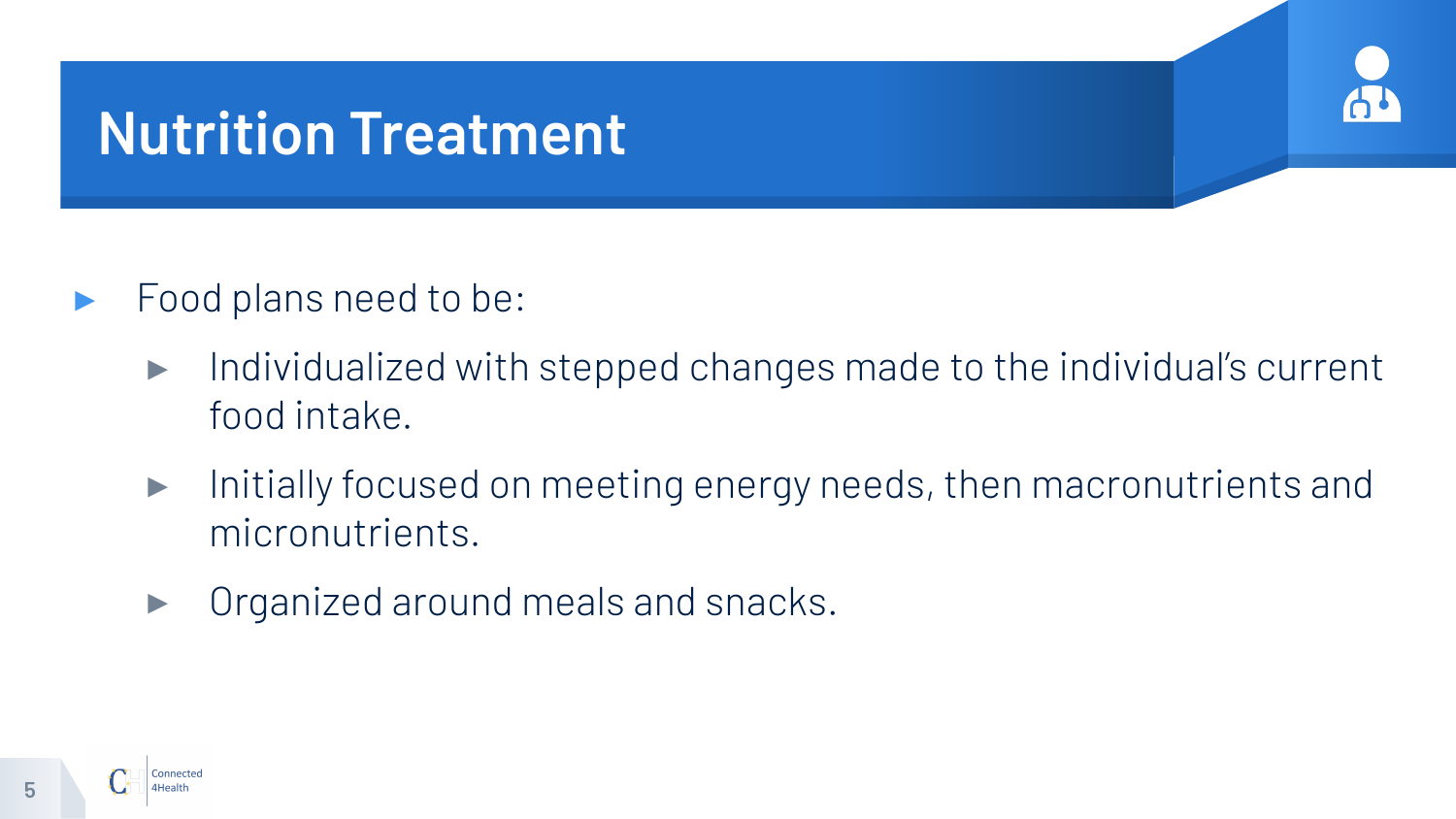

# Nutrition Treatment
Food plans need to be:
Individualized with stepped changes made to the individual’s current food intake.
Initially focused on meeting energy needs, then macronutrients and micronutrients.
Organized around meals and snacks.

5